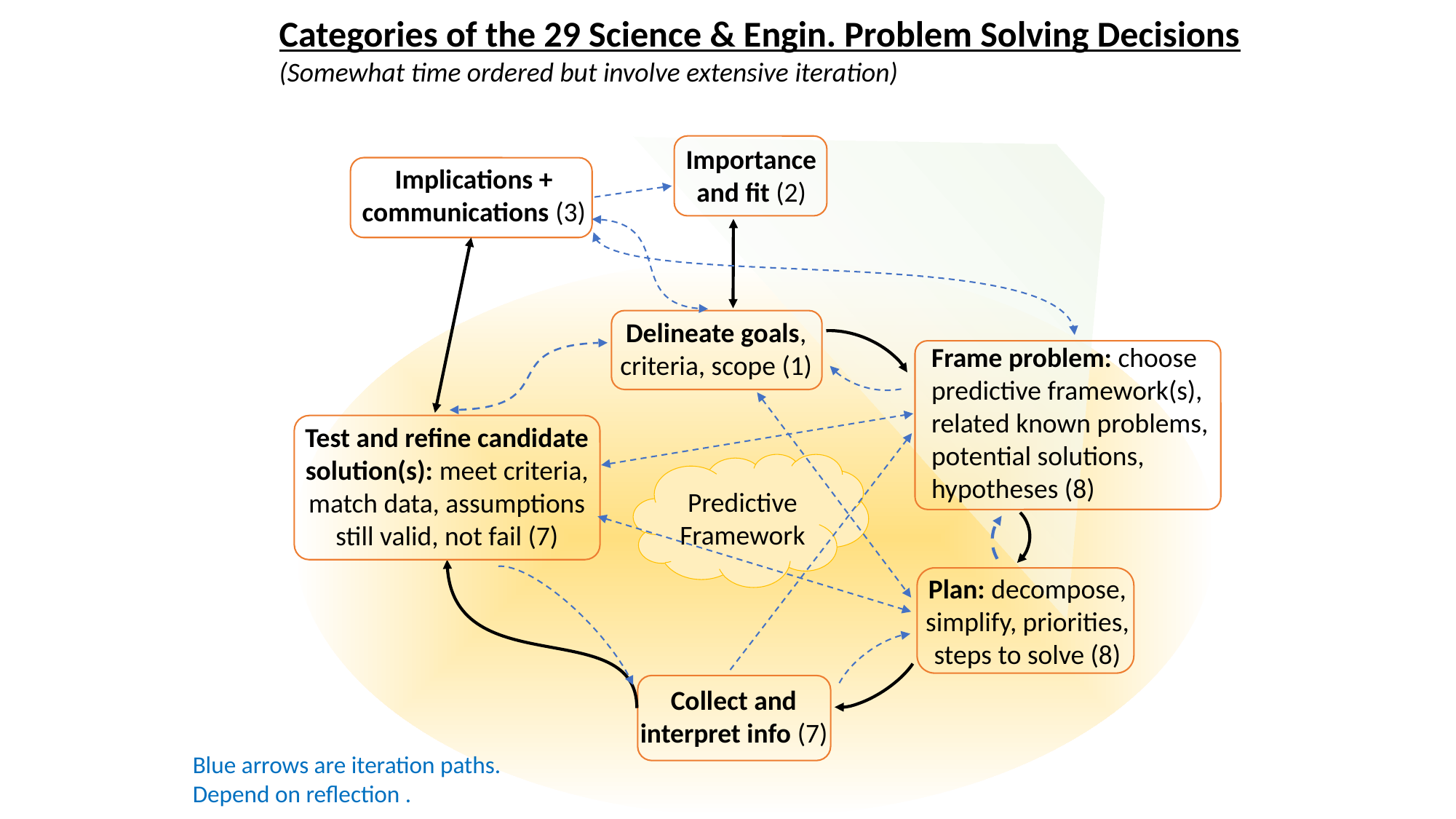

Categories of the 29 Science & Engin. Problem Solving Decisions
(Somewhat time ordered but involve extensive iteration)

Importance and fit (2)
Implications + communications (3)

Delineate goals, criteria, scope (1)

Frame problem: choose predictive framework(s), related known problems, potential solutions, hypotheses (8)

Test and refine candidate solution(s): meet criteria, match data, assumptions still valid, not fail (7)

Predictive Framework

Plan: decompose, simplify, priorities, steps to solve (8)

Collect and interpret info (7)
Blue arrows are iteration paths.
Depend on reflection .